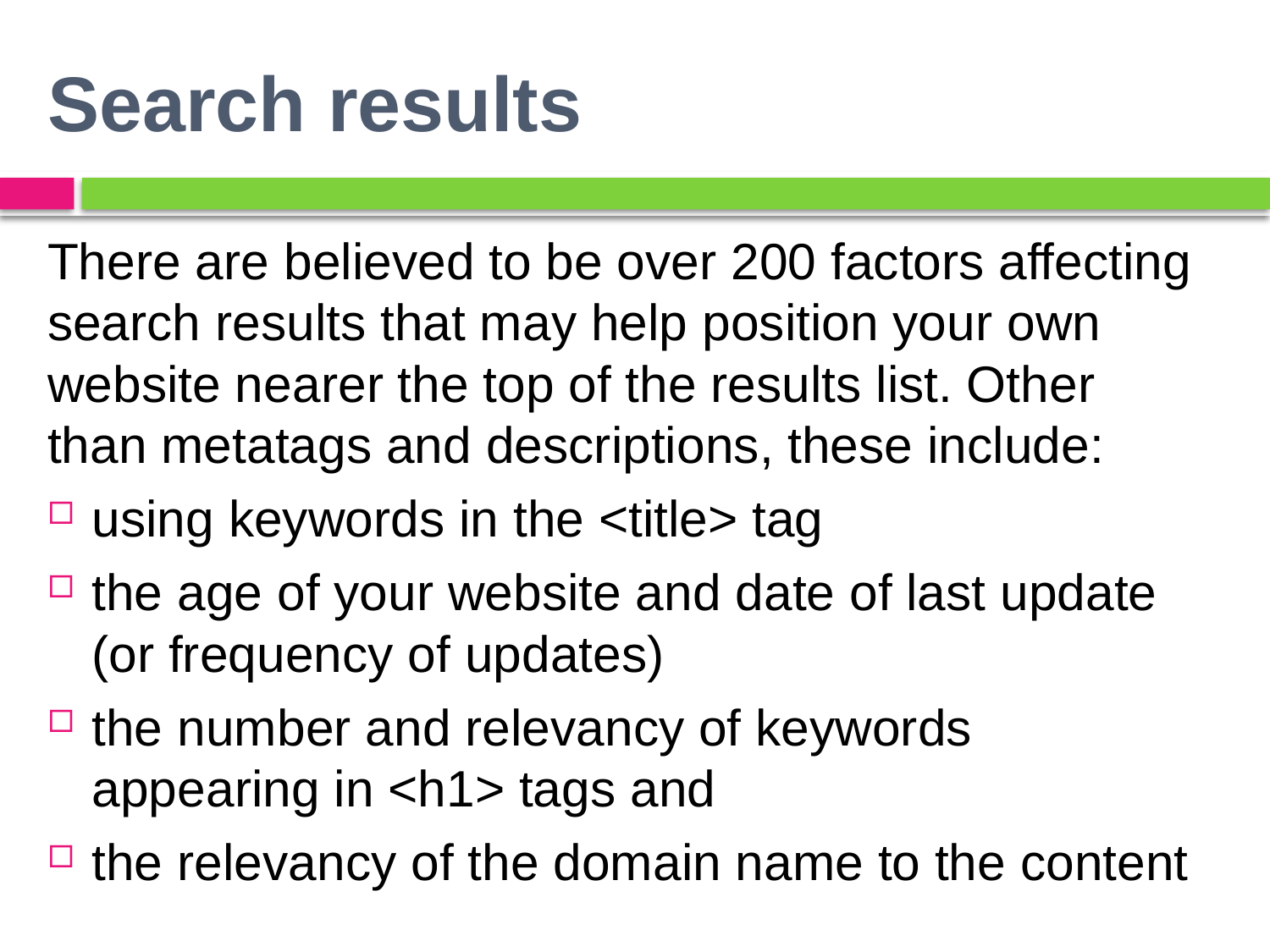

# Search results
There are believed to be over 200 factors affecting search results that may help position your own website nearer the top of the results list. Other than metatags and descriptions, these include:
using keywords in the <title> tag
the age of your website and date of last update (or frequency of updates)
the number and relevancy of keywords appearing in <h1> tags and
the relevancy of the domain name to the content